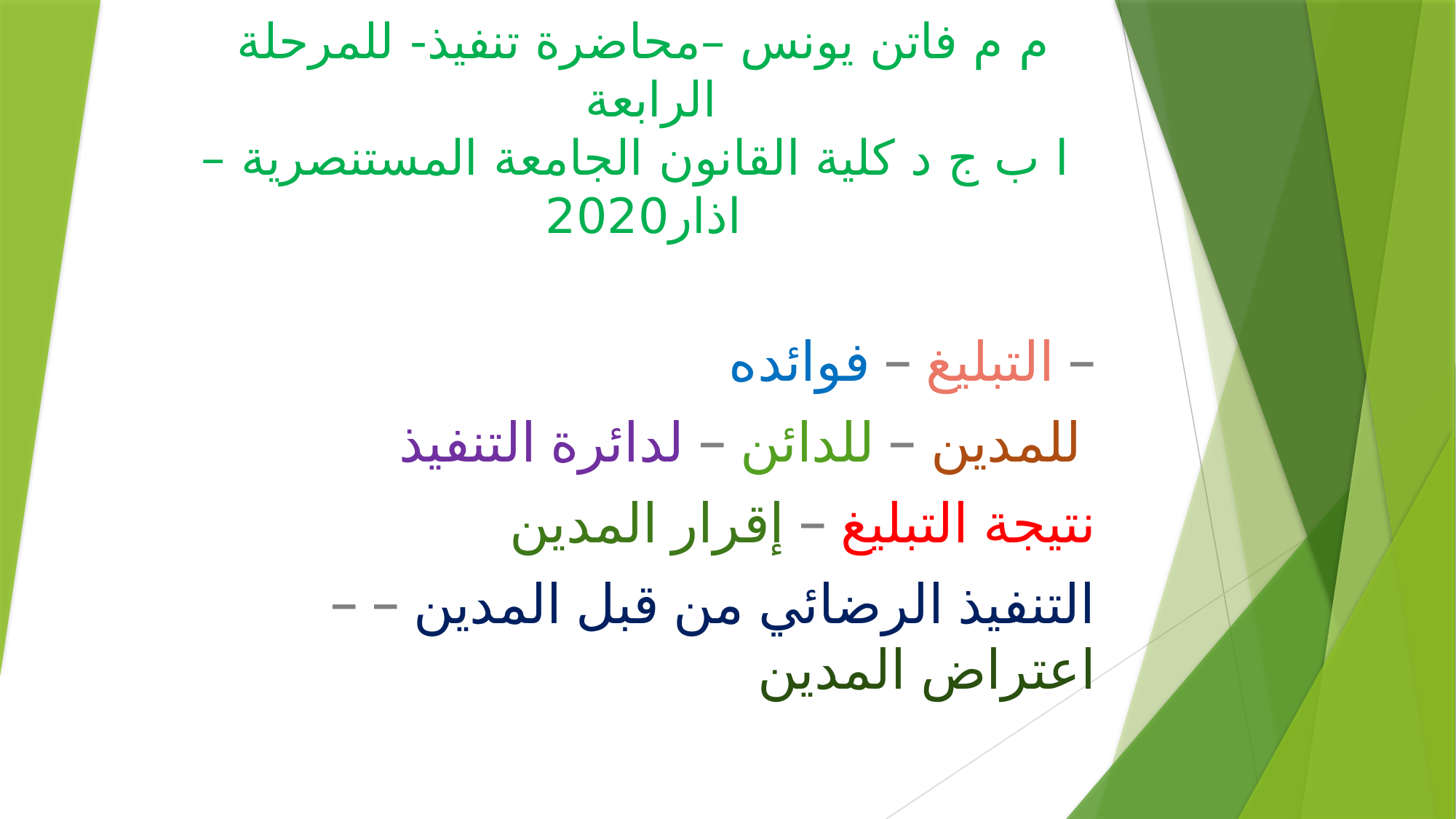

# م م فاتن يونس –محاضرة تنفيذ- للمرحلة الرابعة ا ب ج د كلية القانون الجامعة المستنصرية –اذار2020
التبليغ – فوائده –
 للمدين – للدائن – لدائرة التنفيذ
 نتيجة التبليغ – إقرار المدين
 – التنفيذ الرضائي من قبل المدين – اعتراض المدين